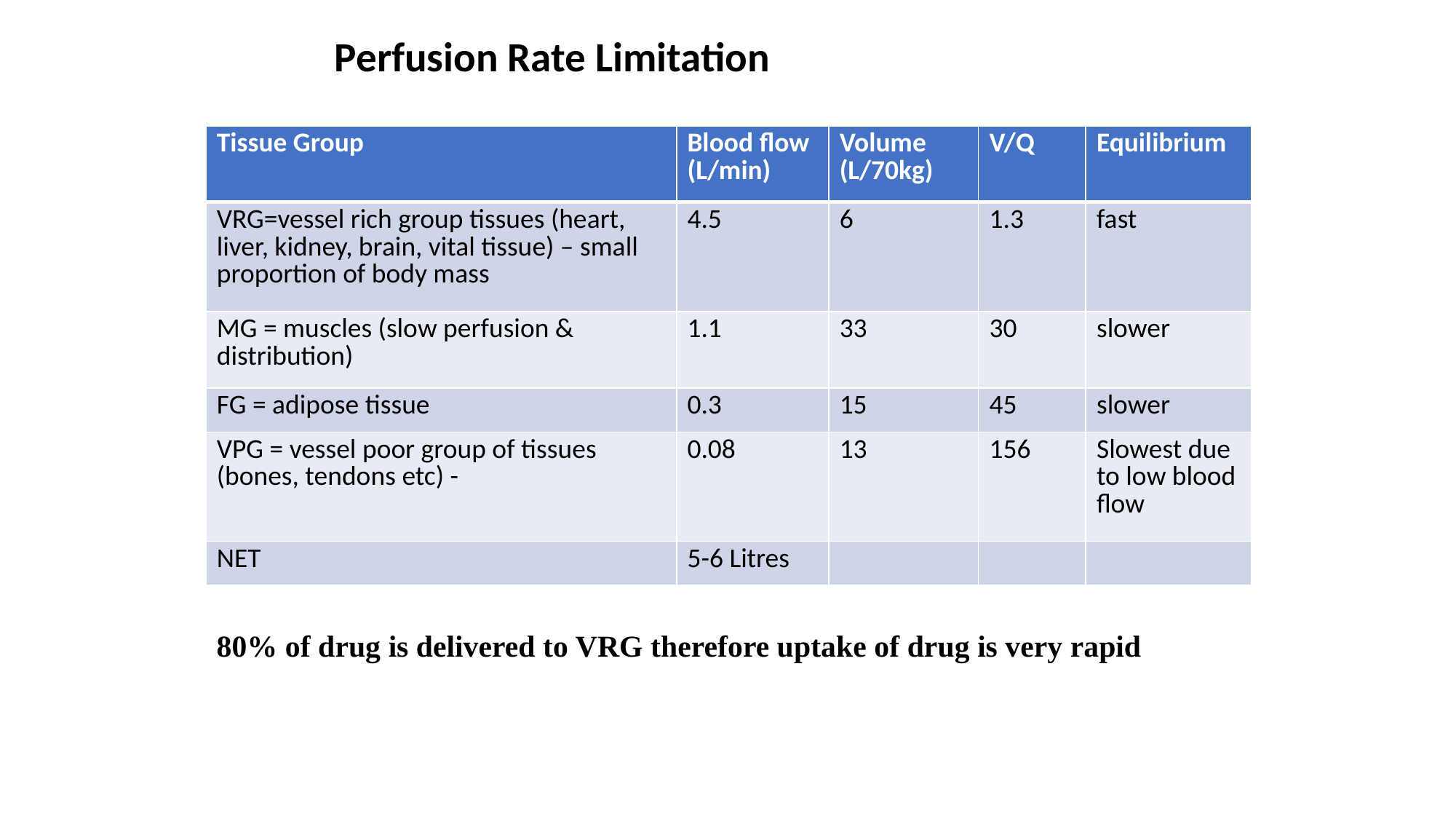

# Perfusion Rate Limitation
| Tissue Group | Blood flow (L/min) | Volume (L/70kg) | V/Q | Equilibrium |
| --- | --- | --- | --- | --- |
| VRG=vessel rich group tissues (heart, liver, kidney, brain, vital tissue) – small proportion of body mass | 4.5 | 6 | 1.3 | fast |
| MG = muscles (slow perfusion & distribution) | 1.1 | 33 | 30 | slower |
| FG = adipose tissue | 0.3 | 15 | 45 | slower |
| VPG = vessel poor group of tissues (bones, tendons etc) - | 0.08 | 13 | 156 | Slowest due to low blood flow |
| NET | 5-6 Litres |  |  |  |
80% of drug is delivered to VRG therefore uptake of drug is very rapid